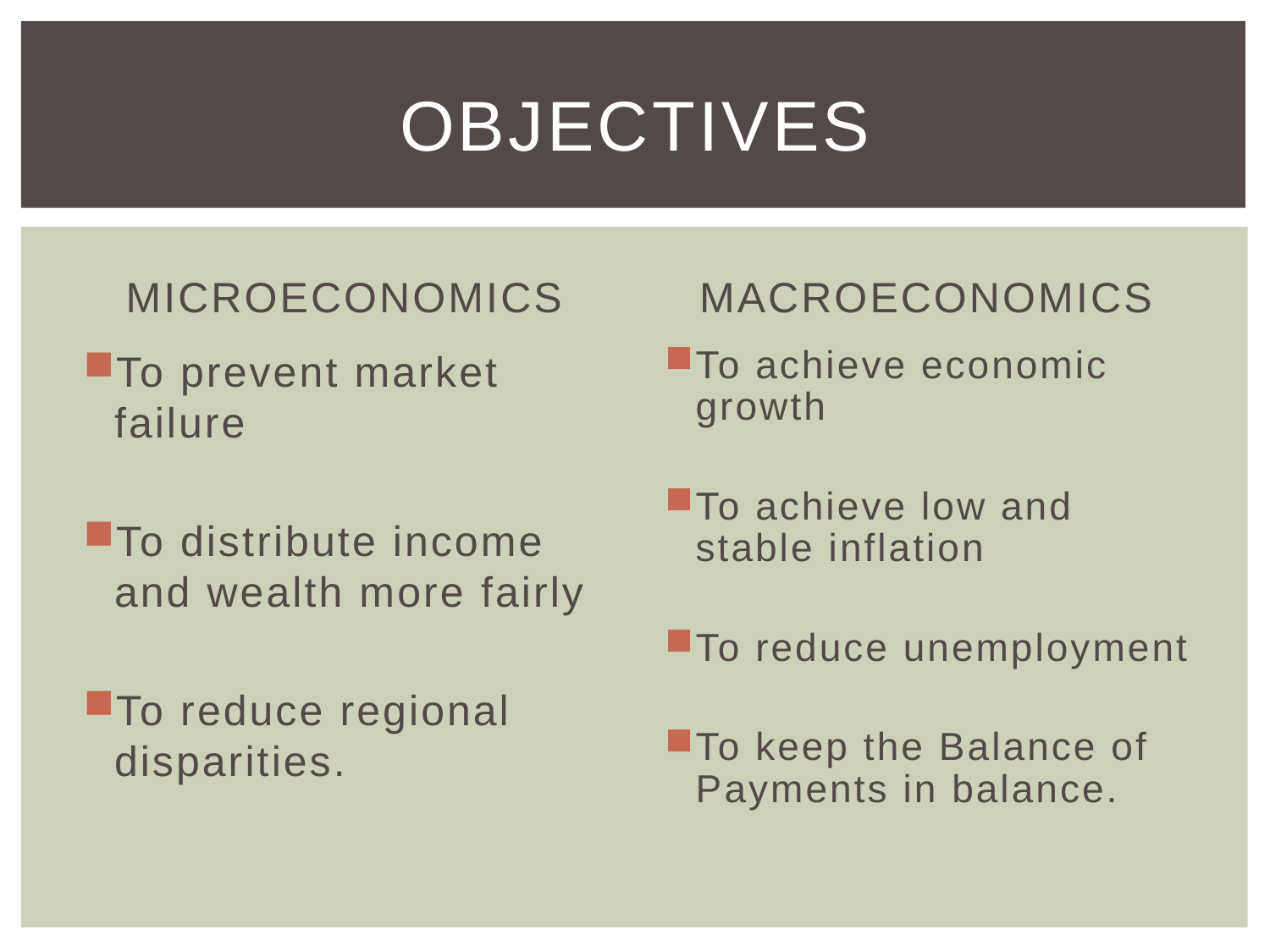

# OBJECTIVES
MICROECONOMICS
MACROECONOMICS
To prevent market failure

To distribute income and wealth more fairly

To reduce regional disparities.
To achieve economic growth

To achieve low and stable inflation

To reduce unemployment

To keep the Balance of Payments in balance.